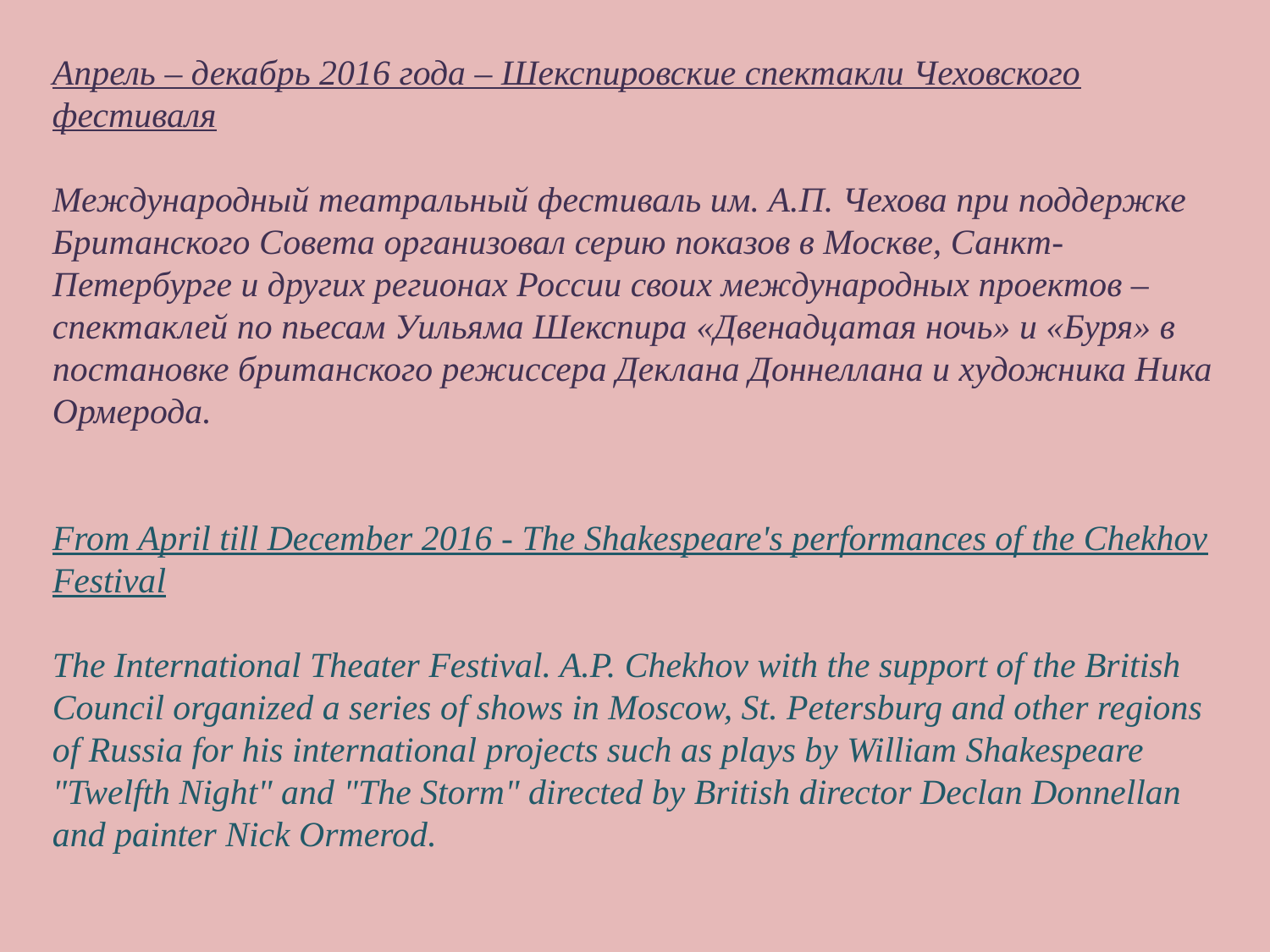

Апрель – декабрь 2016 года – Шекспировские спектакли Чеховского фестиваля

Международный театральный фестиваль им. А.П. Чехова при поддержке Британского Совета организовал серию показов в Москве, Санкт-Петербурге и других регионах России своих международных проектов – спектаклей по пьесам Уильяма Шекспира «Двенадцатая ночь» и «Буря» в постановке британского режиссера Деклана Доннеллана и художника Ника Ормерода.

From April till December 2016 - The Shakespeare's performances of the Chekhov Festival

The International Theater Festival. A.P. Chekhov with the support of the British Council organized a series of shows in Moscow, St. Petersburg and other regions of Russia for his international projects such as plays by William Shakespeare "Twelfth Night" and "The Storm" directed by British director Declan Donnellan and painter Nick Ormerod.